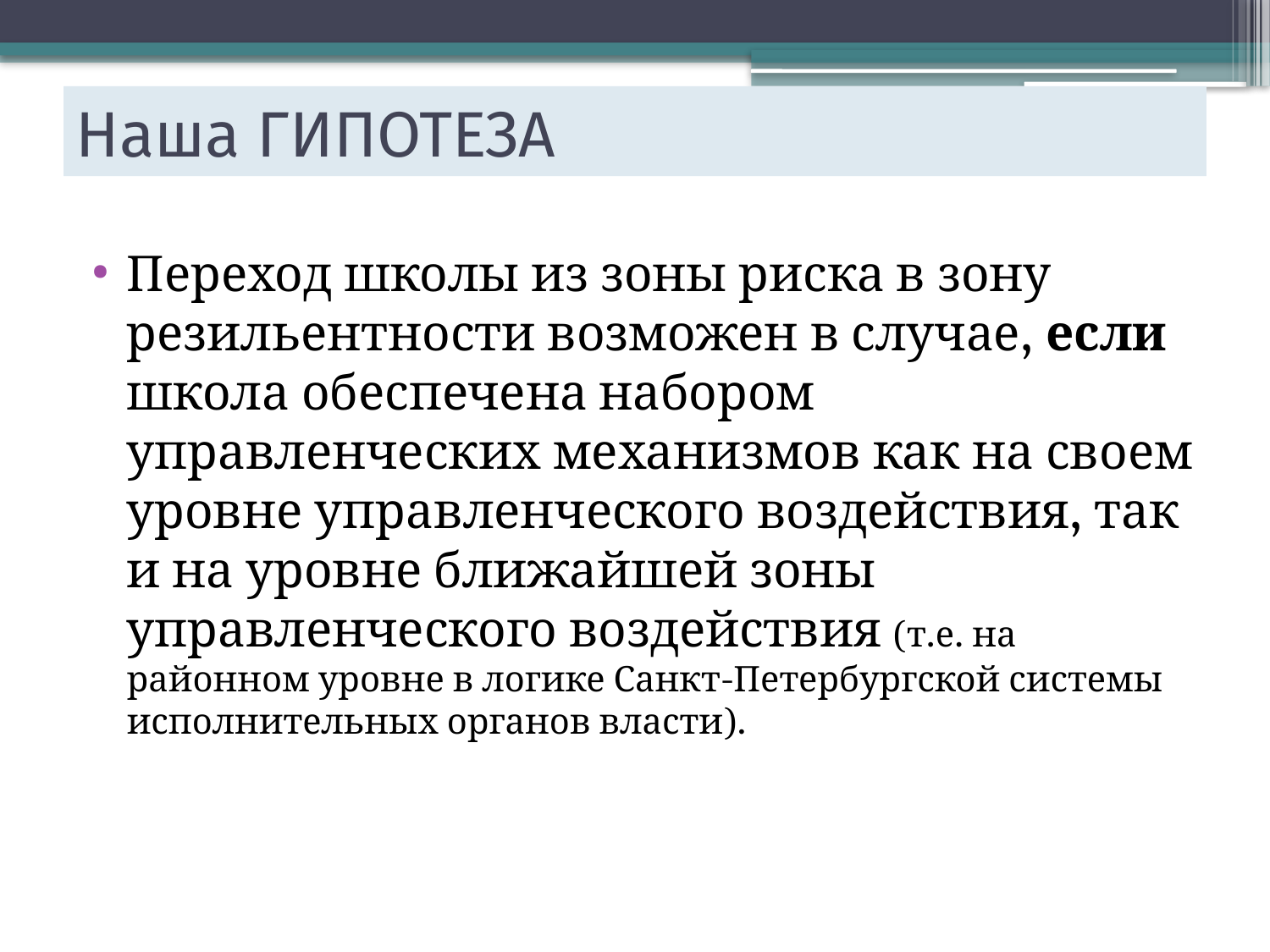

# Наша ГИПОТЕЗА
Переход школы из зоны риска в зону резильентности возможен в случае, если школа обеспечена набором управленческих механизмов как на своем уровне управленческого воздействия, так и на уровне ближайшей зоны управленческого воздействия (т.е. на районном уровне в логике Санкт-Петербургской системы исполнительных органов власти).